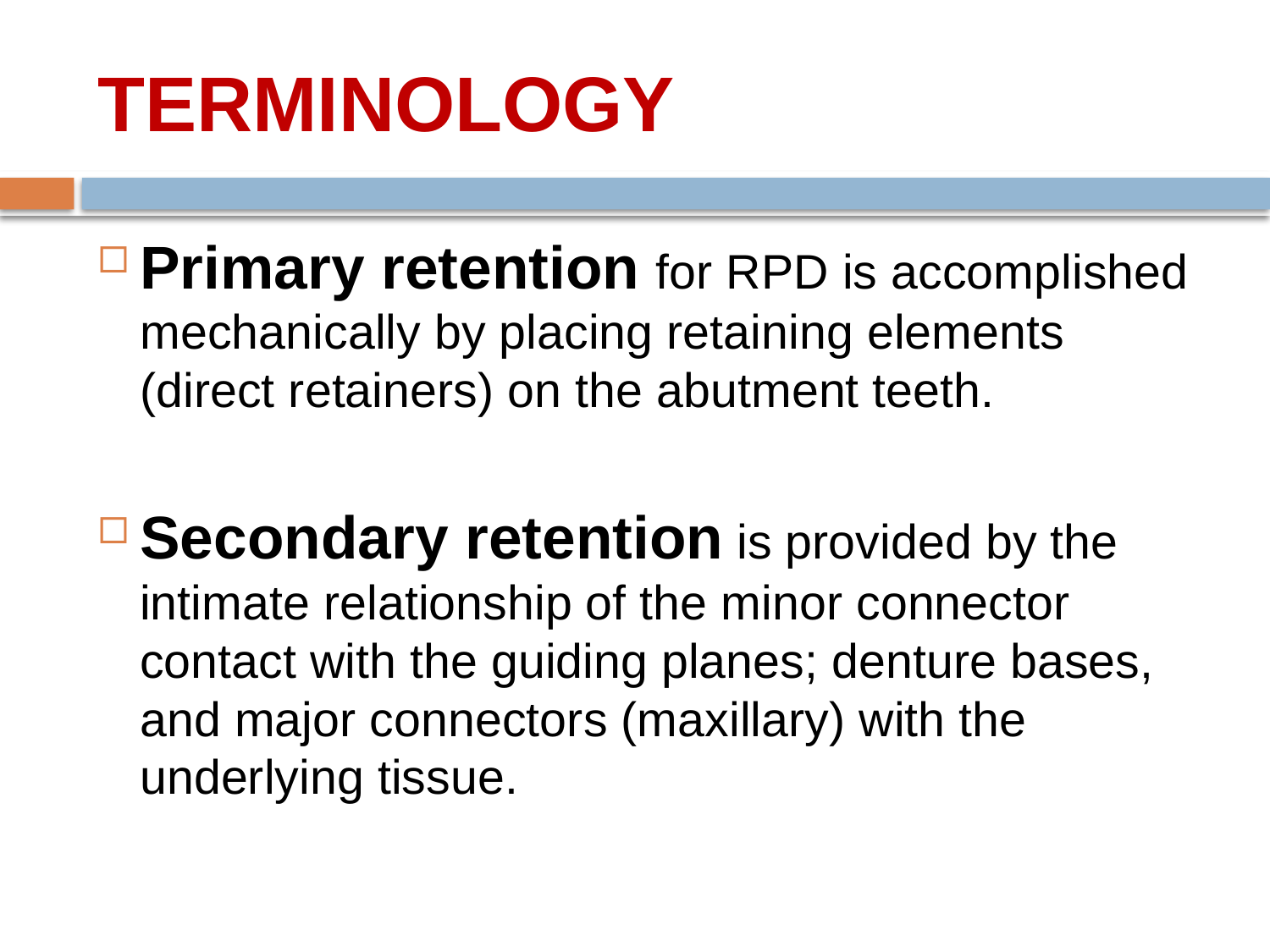

# TERMINOLOGY
Primary retention for RPD is accomplished mechanically by placing retaining elements (direct retainers) on the abutment teeth.

Secondary retention is provided by the intimate relationship of the minor connector contact with the guiding planes; denture bases, and major connectors (maxillary) with the underlying tissue.